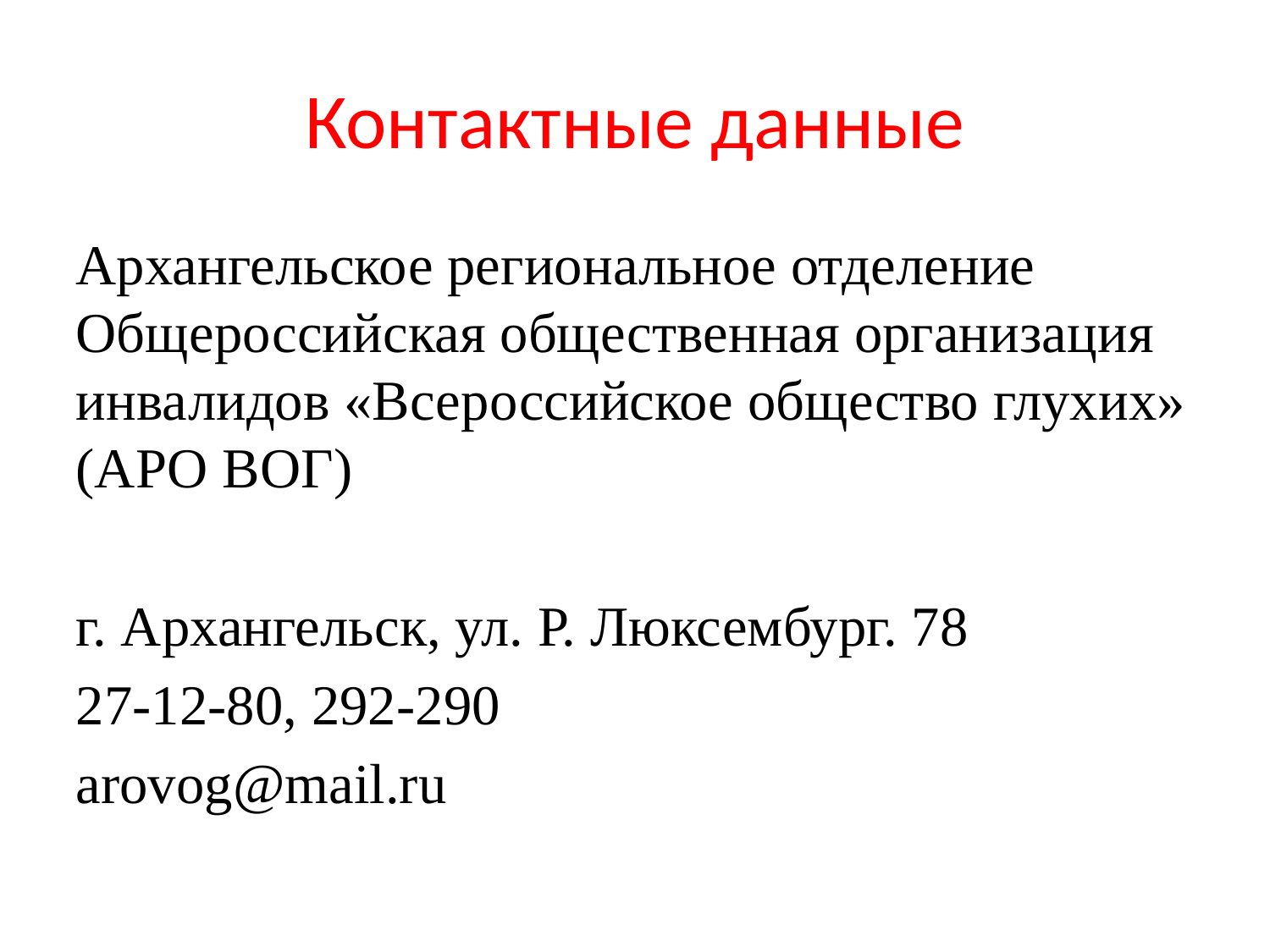

Контактные данные
Архангельское региональное отделение Общероссийская общественная организация инвалидов «Всероссийское общество глухих» (АРО ВОГ)

г. Архангельск, ул. Р. Люксембург. 78
27-12-80, 292-290
arovog@mail.ru